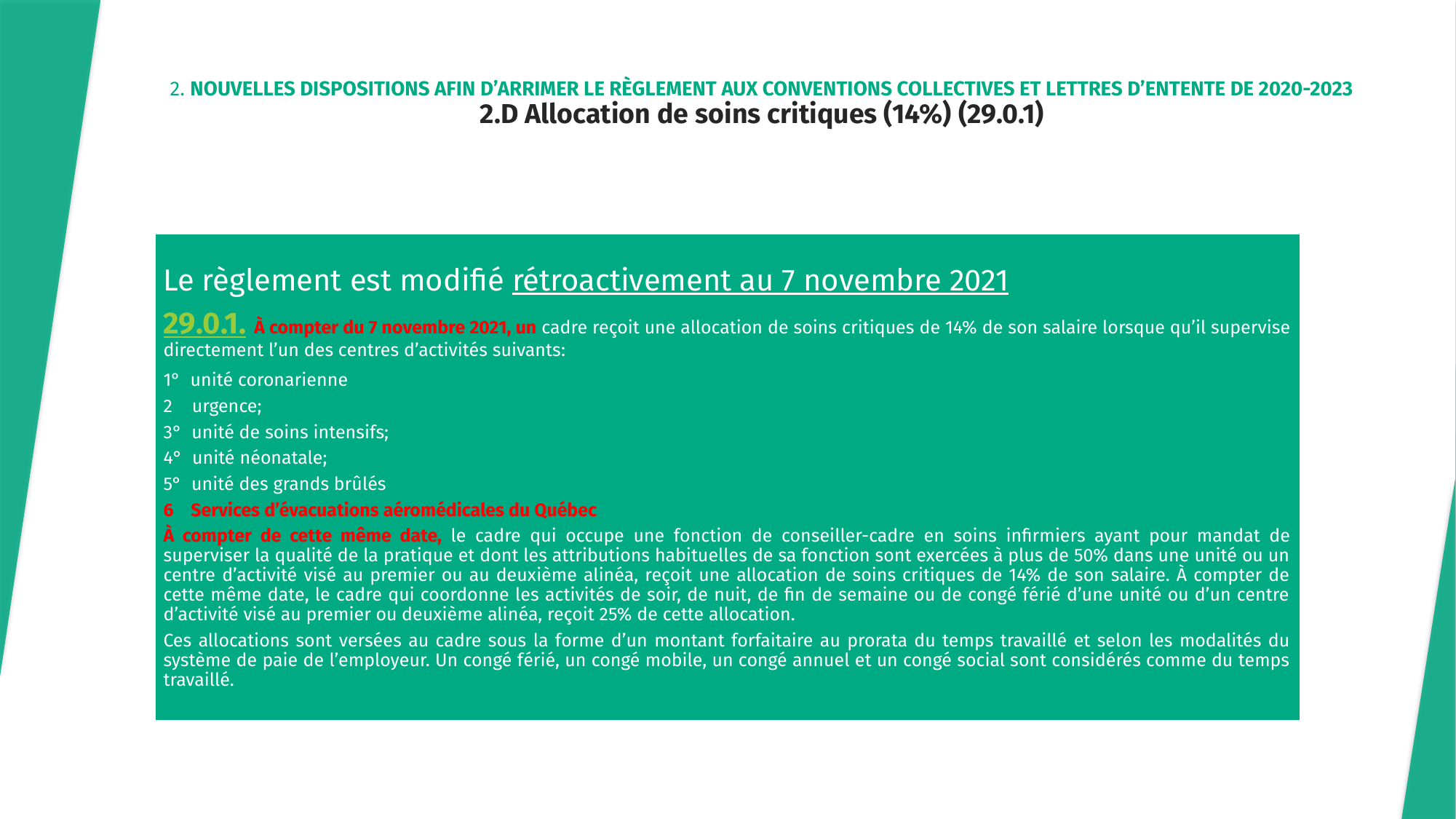

# 2. NOUVELLES DISPOSITIONS AFIN D’ARRIMER LE RÈGLEMENT AUX CONVENTIONS COLLECTIVES ET LETTRES D’ENTENTE DE 2020-2023 2.D Allocation de soins critiques (14%) (29.0.1)
Le règlement est modifié rétroactivement au 7 novembre 2021
29.0.1. À compter du 7 novembre 2021, un cadre reçoit une allocation de soins critiques de 14% de son salaire lorsque qu’il supervise directement l’un des centres d’activités suivants:
1°  unité coronarienne
2    urgence;
3°  unité de soins intensifs;
4°  unité néonatale;
5°  unité des grands brûlés
6    Services d’évacuations aéromédicales du Québec
À compter de cette même date, le cadre qui occupe une fonction de conseiller-cadre en soins infirmiers ayant pour mandat de superviser la qualité de la pratique et dont les attributions habituelles de sa fonction sont exercées à plus de 50% dans une unité ou un centre d’activité visé au premier ou au deuxième alinéa, reçoit une allocation de soins critiques de 14% de son salaire. À compter de cette même date, le cadre qui coordonne les activités de soir, de nuit, de fin de semaine ou de congé férié d’une unité ou d’un centre d’activité visé au premier ou deuxième alinéa, reçoit 25% de cette allocation.
Ces allocations sont versées au cadre sous la forme d’un montant forfaitaire au prorata du temps travaillé et selon les modalités du système de paie de l’employeur. Un congé férié, un congé mobile, un congé annuel et un congé social sont considérés comme du temps travaillé.